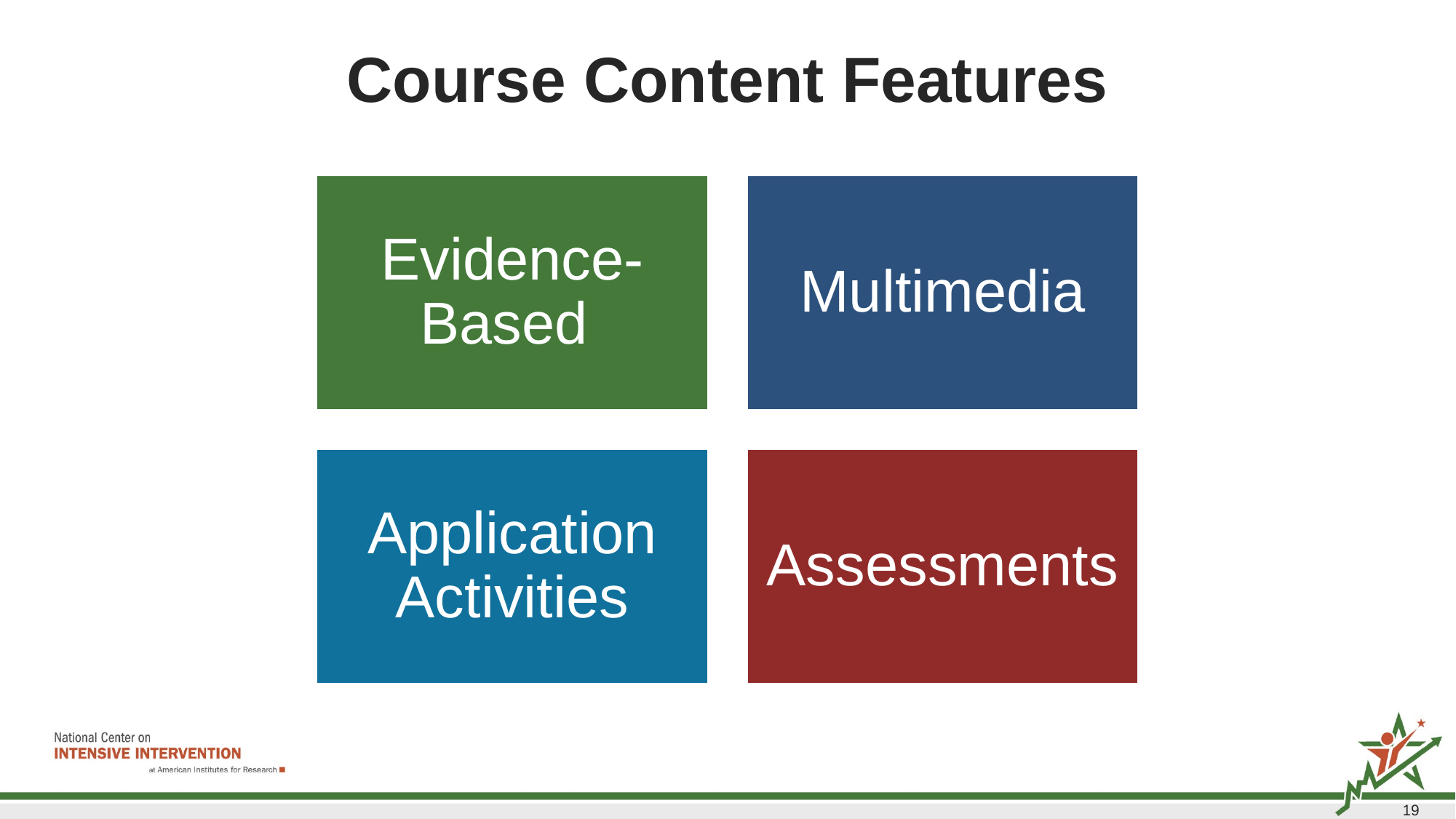

# Course Content Features
Evidence-Based
Multimedia
Application Activities
Assessments
19